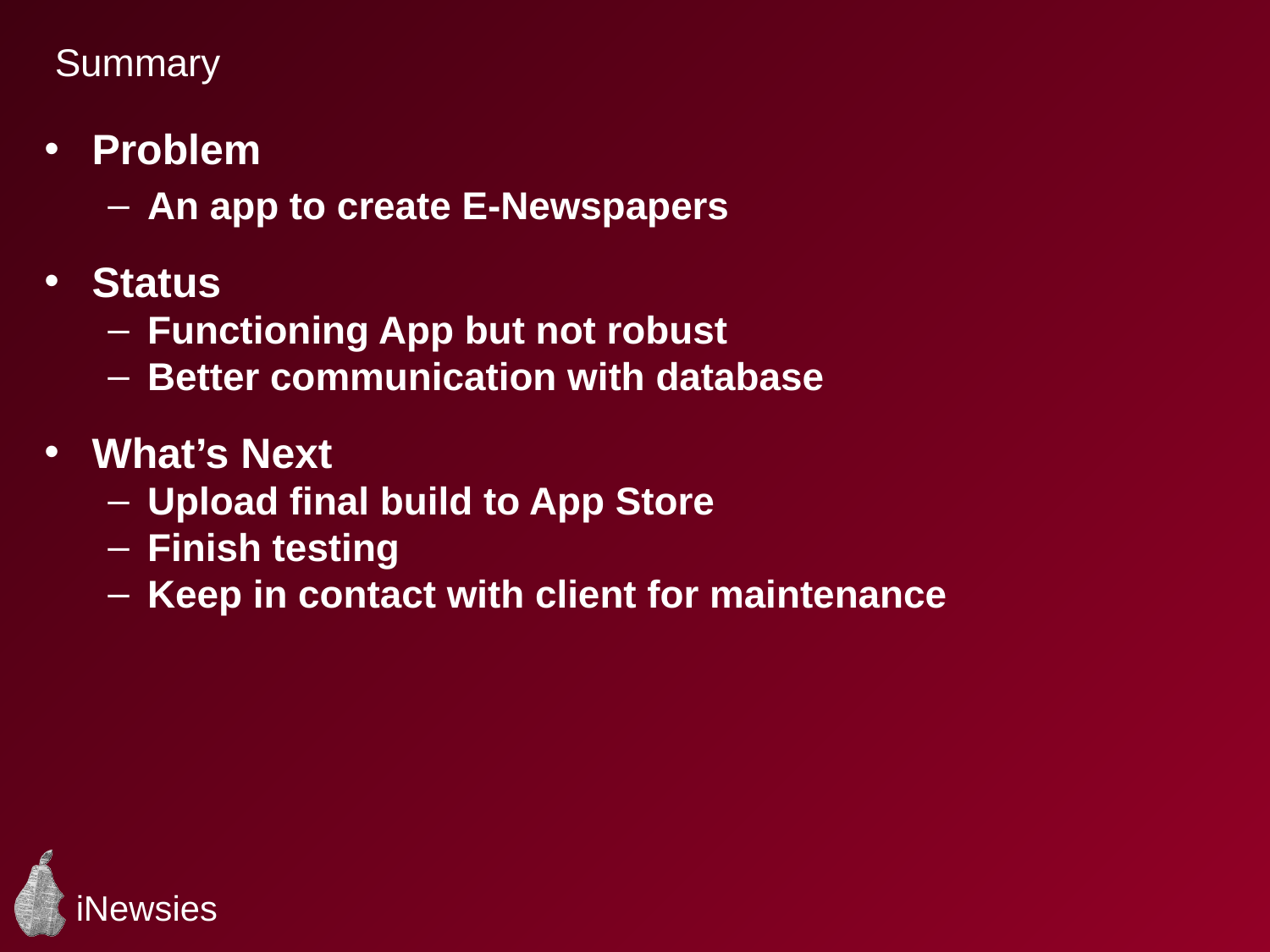

Summary
Problem
An app to create E-Newspapers

Status
Functioning App but not robust
Better communication with database

What’s Next
Upload final build to App Store
Finish testing
Keep in contact with client for maintenance